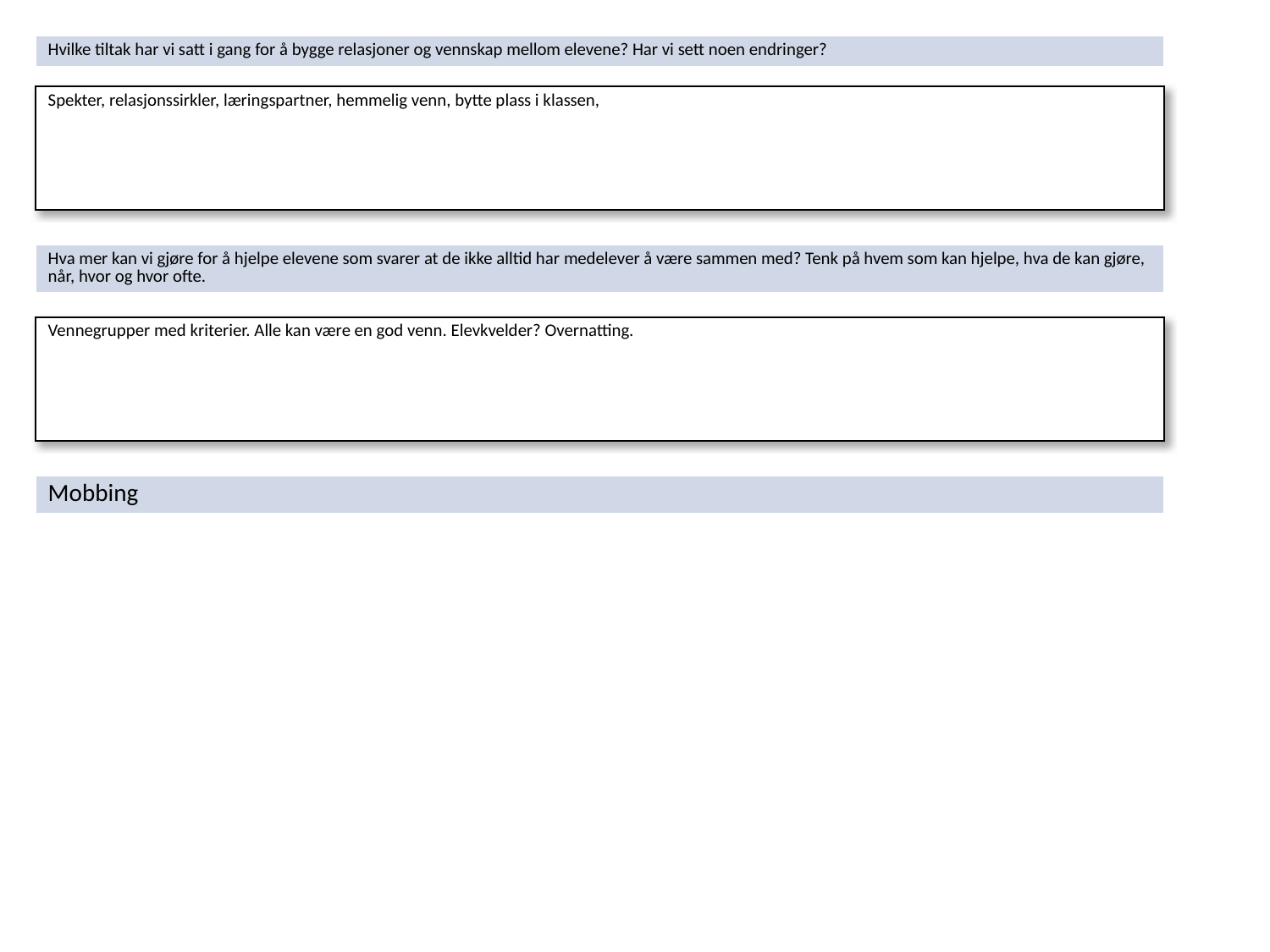

| Hvilke tiltak har vi satt i gang for å bygge relasjoner og vennskap mellom elevene? Har vi sett noen endringer? |
| --- |
| Spekter, relasjonssirkler, læringspartner, hemmelig venn, bytte plass i klassen, |
| --- |
| Hva mer kan vi gjøre for å hjelpe elevene som svarer at de ikke alltid har medelever å være sammen med? Tenk på hvem som kan hjelpe, hva de kan gjøre, når, hvor og hvor ofte. |
| --- |
| Vennegrupper med kriterier. Alle kan være en god venn. Elevkvelder? Overnatting. |
| --- |
| Mobbing |
| --- |